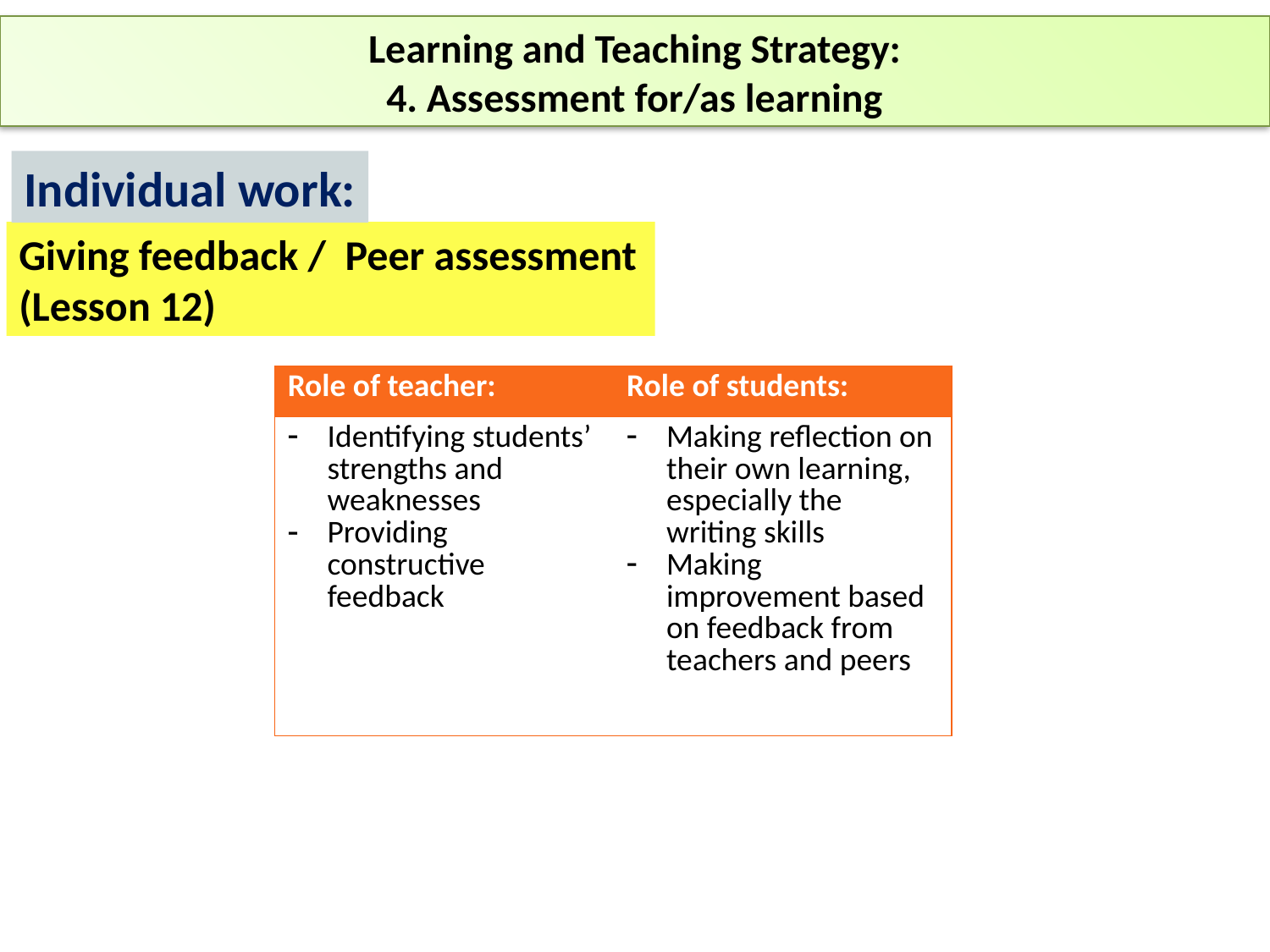

Learning and Teaching Strategy:
4. Assessment for/as learning
Individual work:
Giving feedback /  Peer assessment (Lesson 12)
| Role of teacher: | Role of students: |
| --- | --- |
| Identifying students’ strengths and weaknesses Providing constructive feedback | Making reflection on their own learning, especially the writing skills Making improvement based on feedback from teachers and peers |